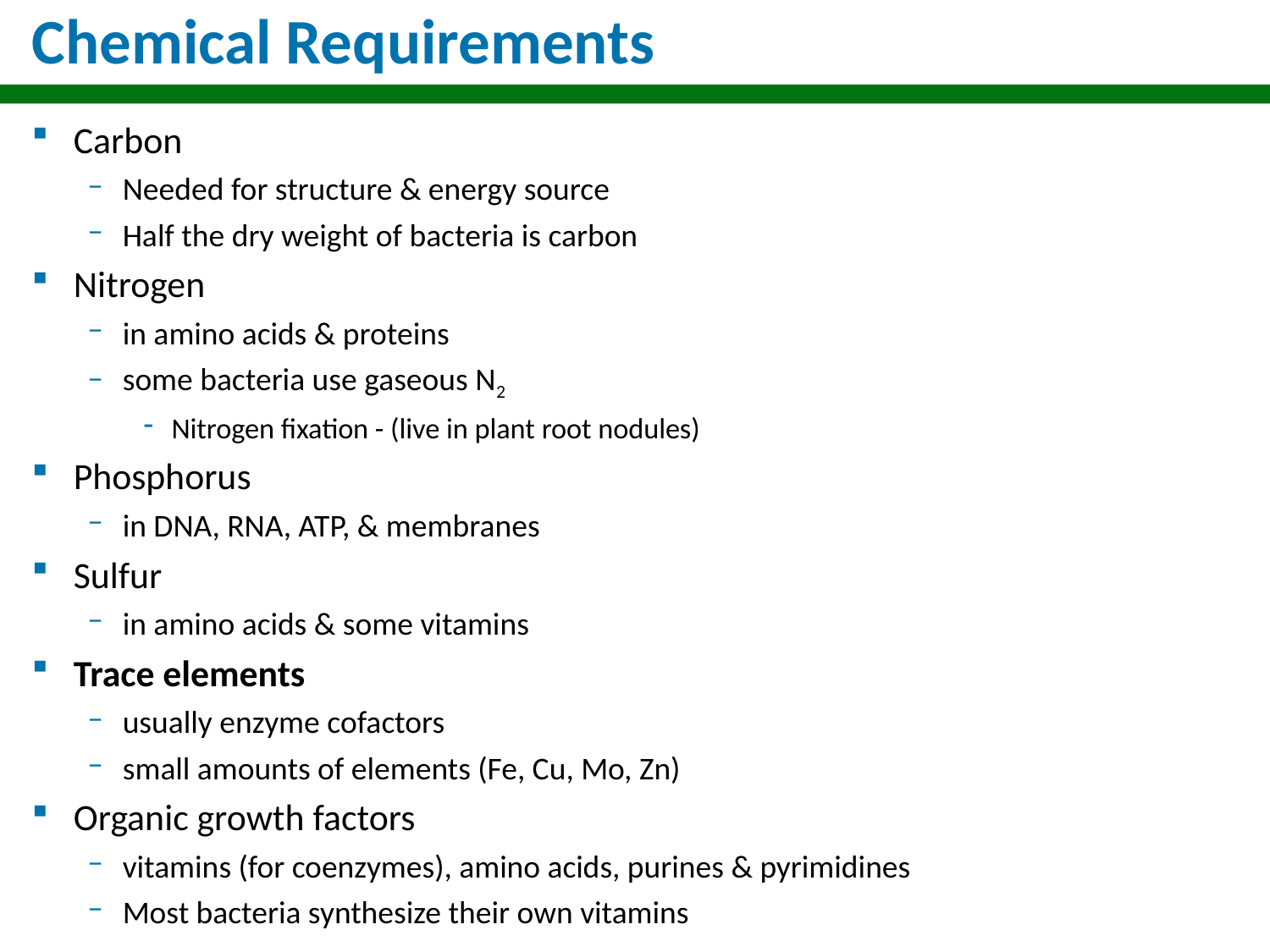

# Chemical Requirements
Carbon
Needed for structure & energy source
Half the dry weight of bacteria is carbon
Nitrogen
in amino acids & proteins
some bacteria use gaseous N2
Nitrogen fixation - (live in plant root nodules)
Phosphorus
in DNA, RNA, ATP, & membranes
Sulfur
in amino acids & some vitamins
Trace elements
usually enzyme cofactors
small amounts of elements (Fe, Cu, Mo, Zn)
Organic growth factors
vitamins (for coenzymes), amino acids, purines & pyrimidines
Most bacteria synthesize their own vitamins